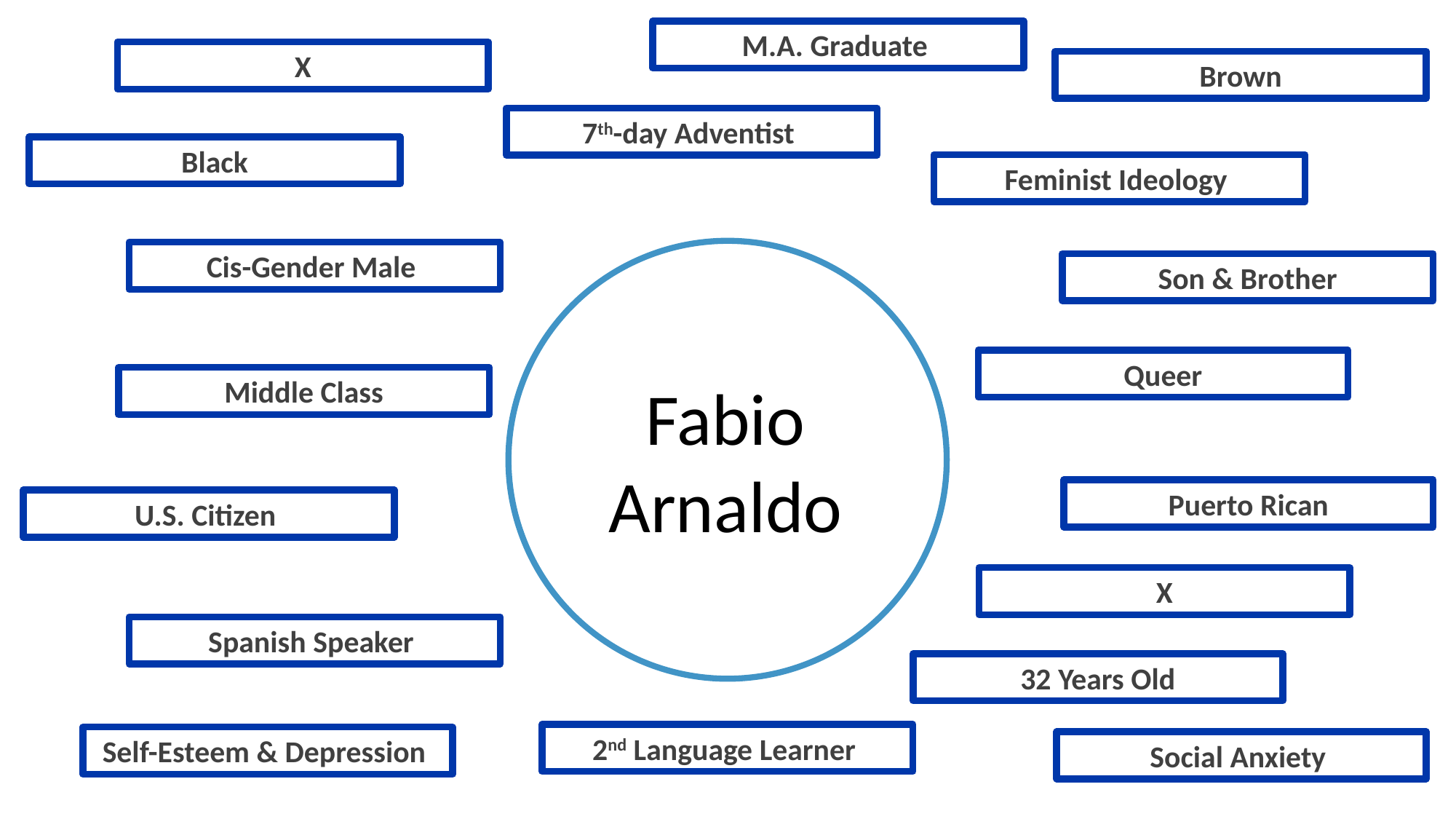

M.A. Graduate
X
Brown
7th-day Adventist
Black
Feminist Ideology

Cis-Gender Male
Son & Brother
Queer
Middle Class
Fabio Arnaldo
Puerto Rican
U.S. Citizen
X
Spanish Speaker
32 Years Old
2nd Language Learner
Self-Esteem & Depression
Social Anxiety